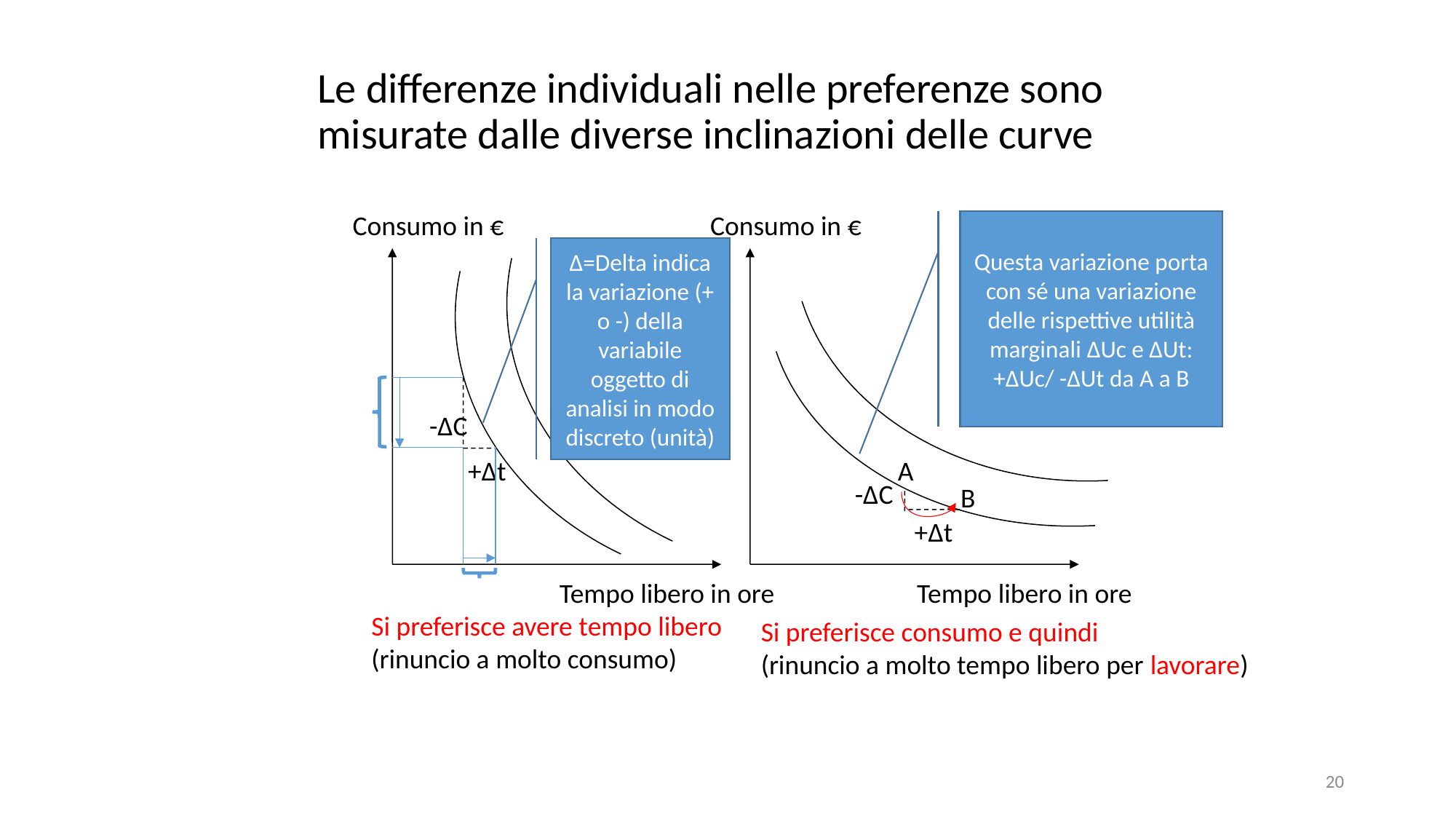

# Le differenze individuali nelle preferenze sono misurate dalle diverse inclinazioni delle curve
Consumo in €
Consumo in €
Questa variazione porta con sé una variazione delle rispettive utilità marginali ΔUc e ΔUt: +ΔUc/ -ΔUt da A a B
Δ=Delta indica la variazione (+ o -) della variabile oggetto di analisi in modo discreto (unità)

-ΔC

A
+Δt
-ΔC
B

+Δt

Tempo libero in ore
Tempo libero in ore
Si preferisce avere tempo libero
(rinuncio a molto consumo)
Si preferisce consumo e quindi
(rinuncio a molto tempo libero per lavorare)

20